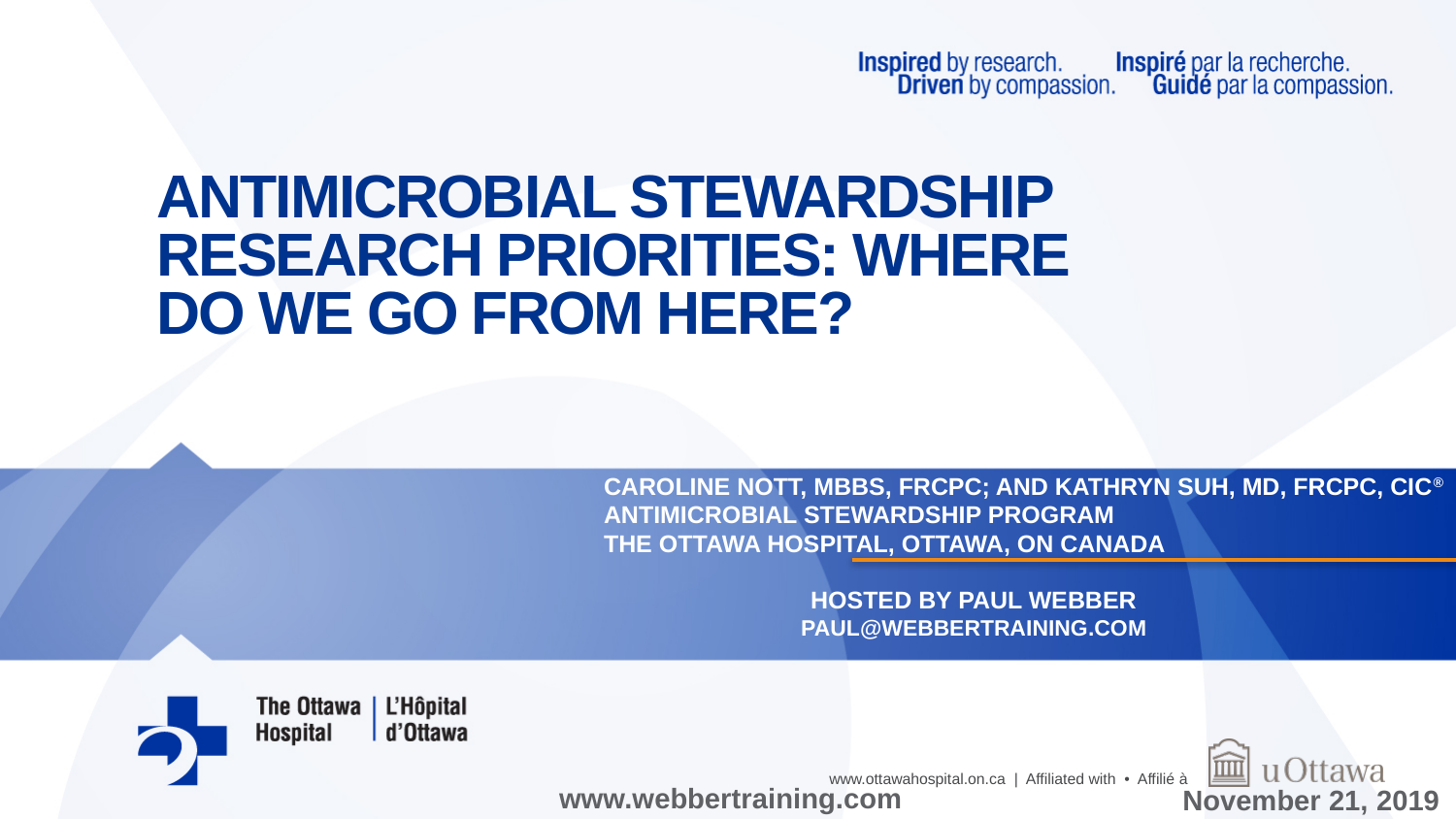

# Antimicrobial stewardship research priorities: where do we go from here?

Caroline Nott, MBBS, FRCPC; and Kathryn Suh, MD, FRCPC, CIC® Antimicrobial stewardship program
The Ottawa Hospital, Ottawa, ON Canada
Hosted by Paul Webber
paul@webbertraining.com
www.webbertraining.com
November 21, 2019